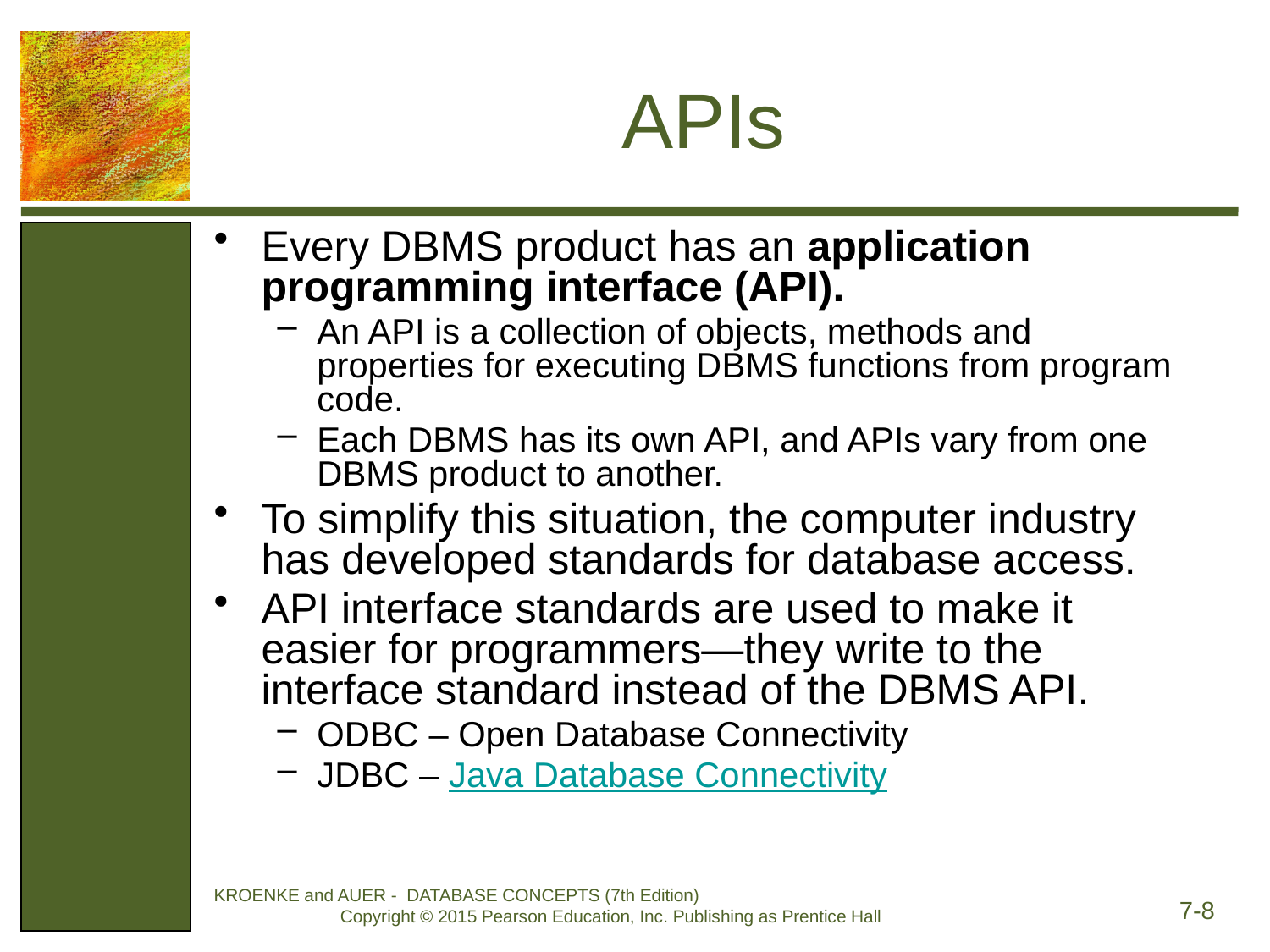

# APIs
Every DBMS product has an application programming interface (API).
An API is a collection of objects, methods and properties for executing DBMS functions from program code.
Each DBMS has its own API, and APIs vary from one DBMS product to another.
To simplify this situation, the computer industry has developed standards for database access.
API interface standards are used to make it easier for programmers—they write to the interface standard instead of the DBMS API.
ODBC – Open Database Connectivity
JDBC – Java Database Connectivity
KROENKE and AUER -  DATABASE CONCEPTS (7th Edition)                                                                     Copyright © 2015 Pearson Education, Inc. Publishing as Prentice Hall
7-8